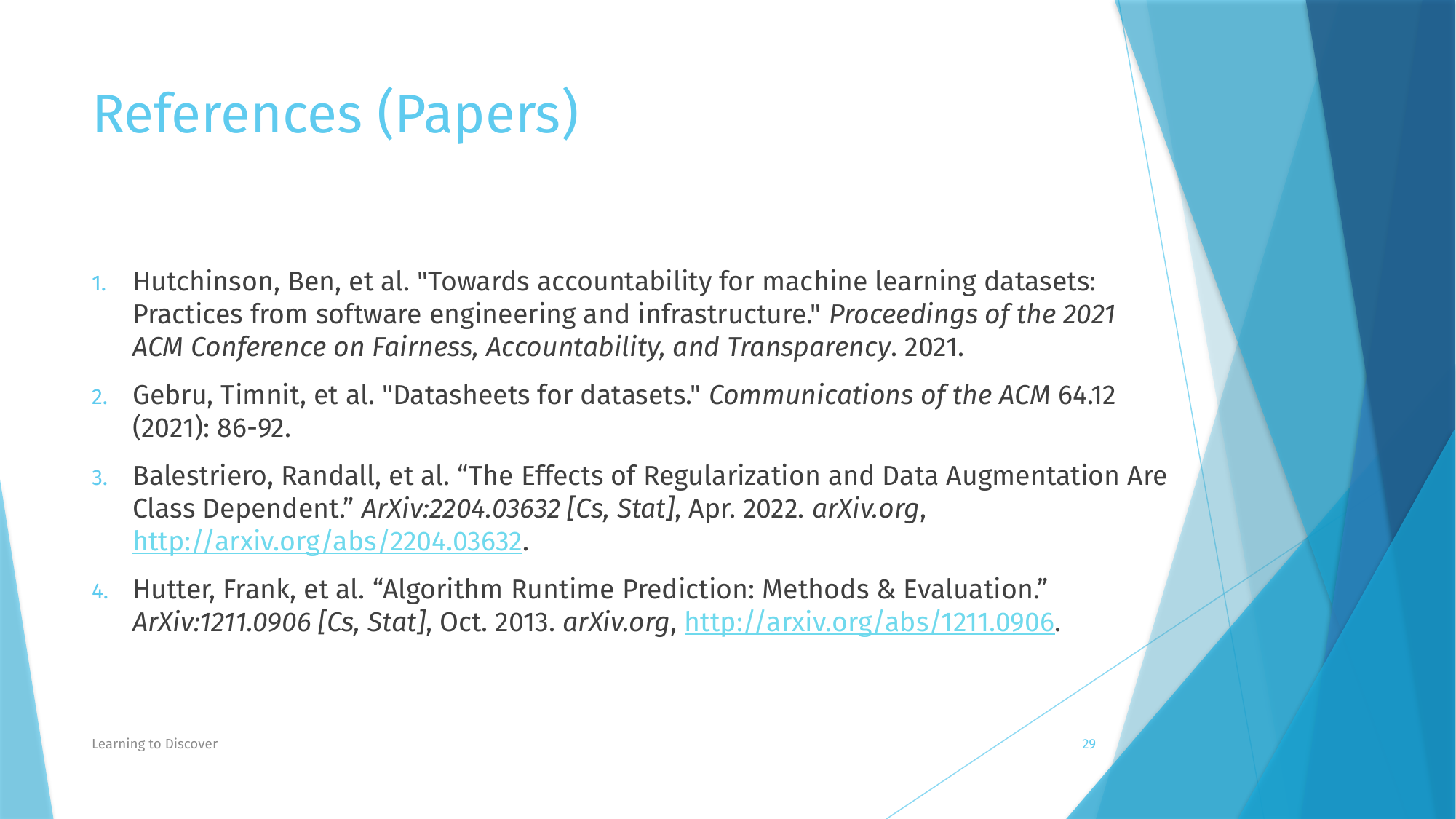

# References (Papers)
Hutchinson, Ben, et al. "Towards accountability for machine learning datasets: Practices from software engineering and infrastructure." Proceedings of the 2021 ACM Conference on Fairness, Accountability, and Transparency. 2021.
Gebru, Timnit, et al. "Datasheets for datasets." Communications of the ACM 64.12 (2021): 86-92.
Balestriero, Randall, et al. “The Effects of Regularization and Data Augmentation Are Class Dependent.” ArXiv:2204.03632 [Cs, Stat], Apr. 2022. arXiv.org, http://arxiv.org/abs/2204.03632.
Hutter, Frank, et al. “Algorithm Runtime Prediction: Methods & Evaluation.” ArXiv:1211.0906 [Cs, Stat], Oct. 2013. arXiv.org, http://arxiv.org/abs/1211.0906.

Learning to Discover
29